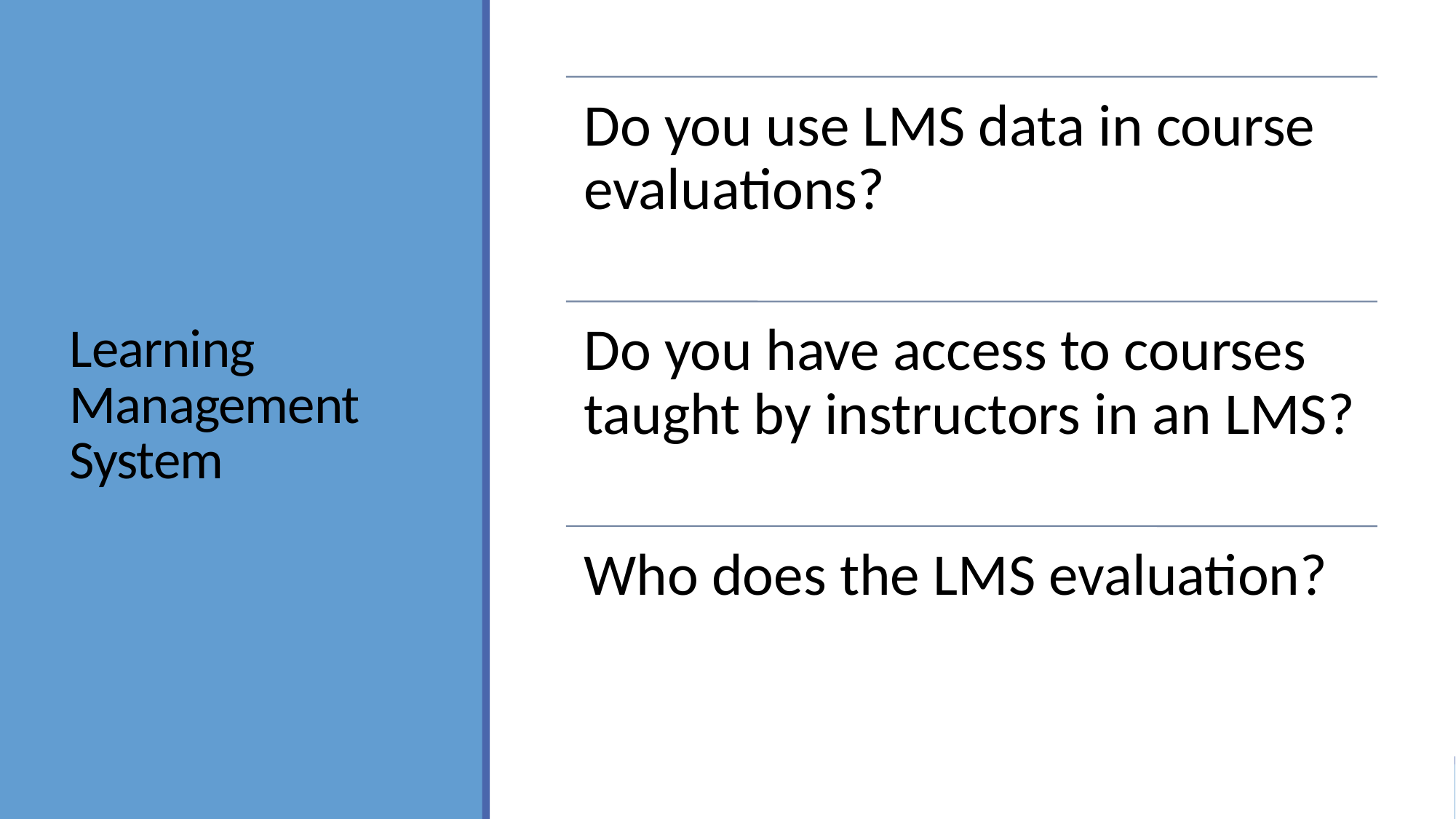

# Learning Management System
Do you use LMS data in course evaluations?
Do you have access to courses taught by instructors in an LMS?
Who does the LMS evaluation?